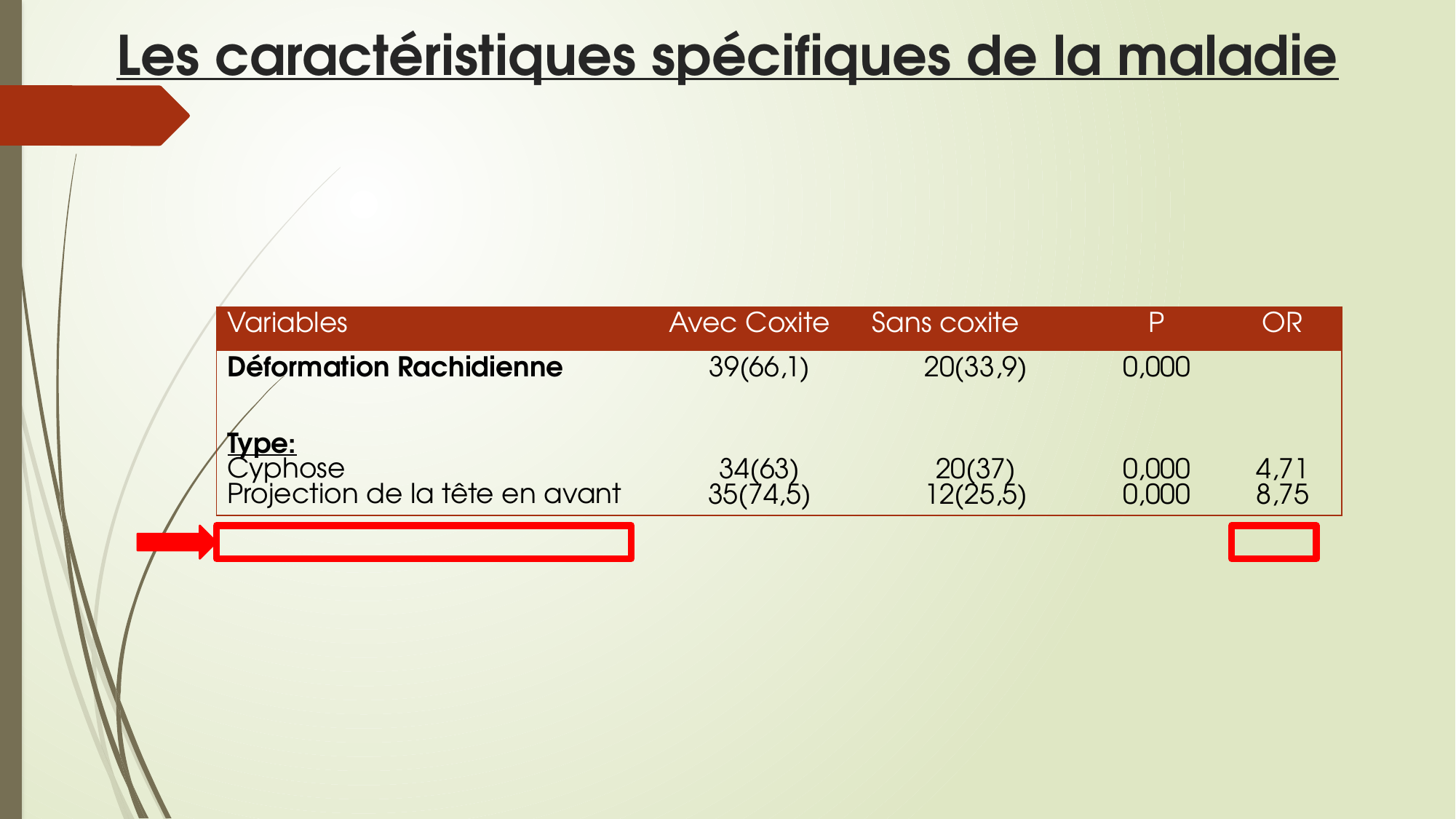

# Les caractéristiques spécifiques de la maladie
| Variables | Avec Coxite | Sans coxite | P | OR |
| --- | --- | --- | --- | --- |
| Déformation Rachidienne Type: Cyphose Projection de la tête en avant | 39(66,1) 34(63) 35(74,5) | 20(33,9) 20(37) 12(25,5) | 0,000 0,000 0,000 | 4,71 8,75 |